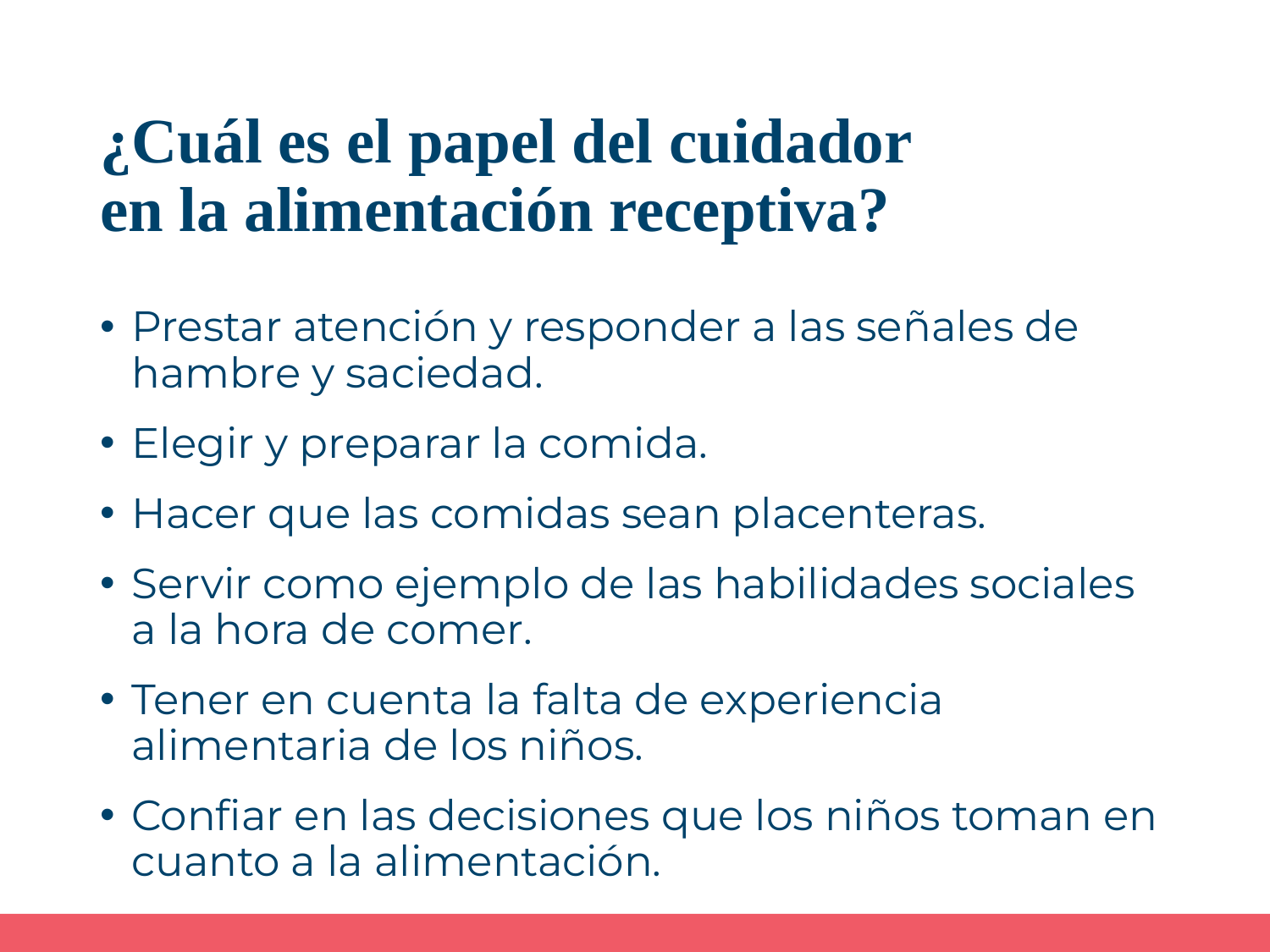

# ¿Cuál es el papel del cuidador en la alimentación receptiva?
Prestar atención y responder a las señales de hambre y saciedad.
Elegir y preparar la comida.
Hacer que las comidas sean placenteras.
Servir como ejemplo de las habilidades sociales a la hora de comer.
Tener en cuenta la falta de experiencia alimentaria de los niños.
Confiar en las decisiones que los niños toman en cuanto a la alimentación.